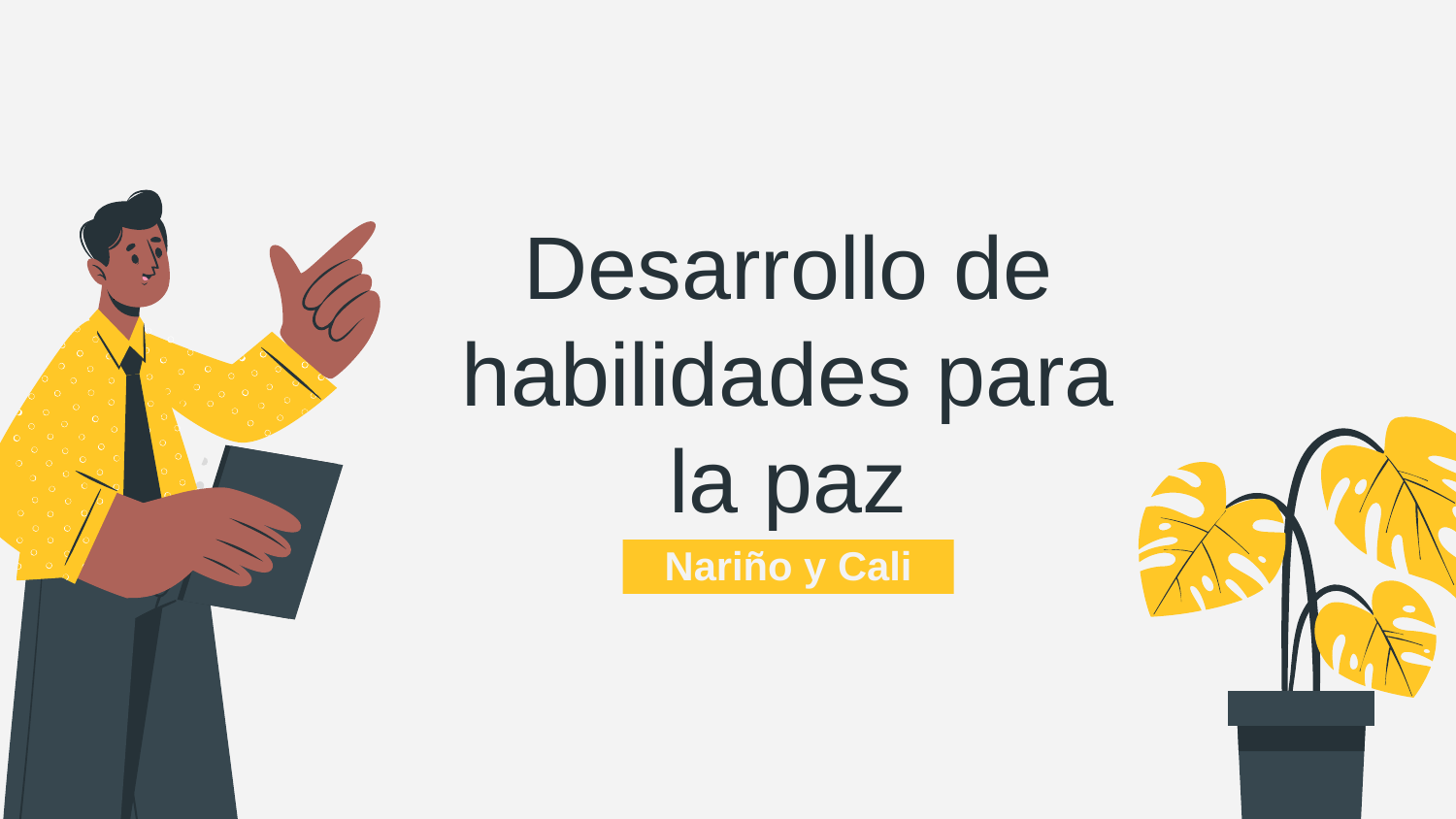

# Desarrollo de habilidades para la paz

Nariño y Cali